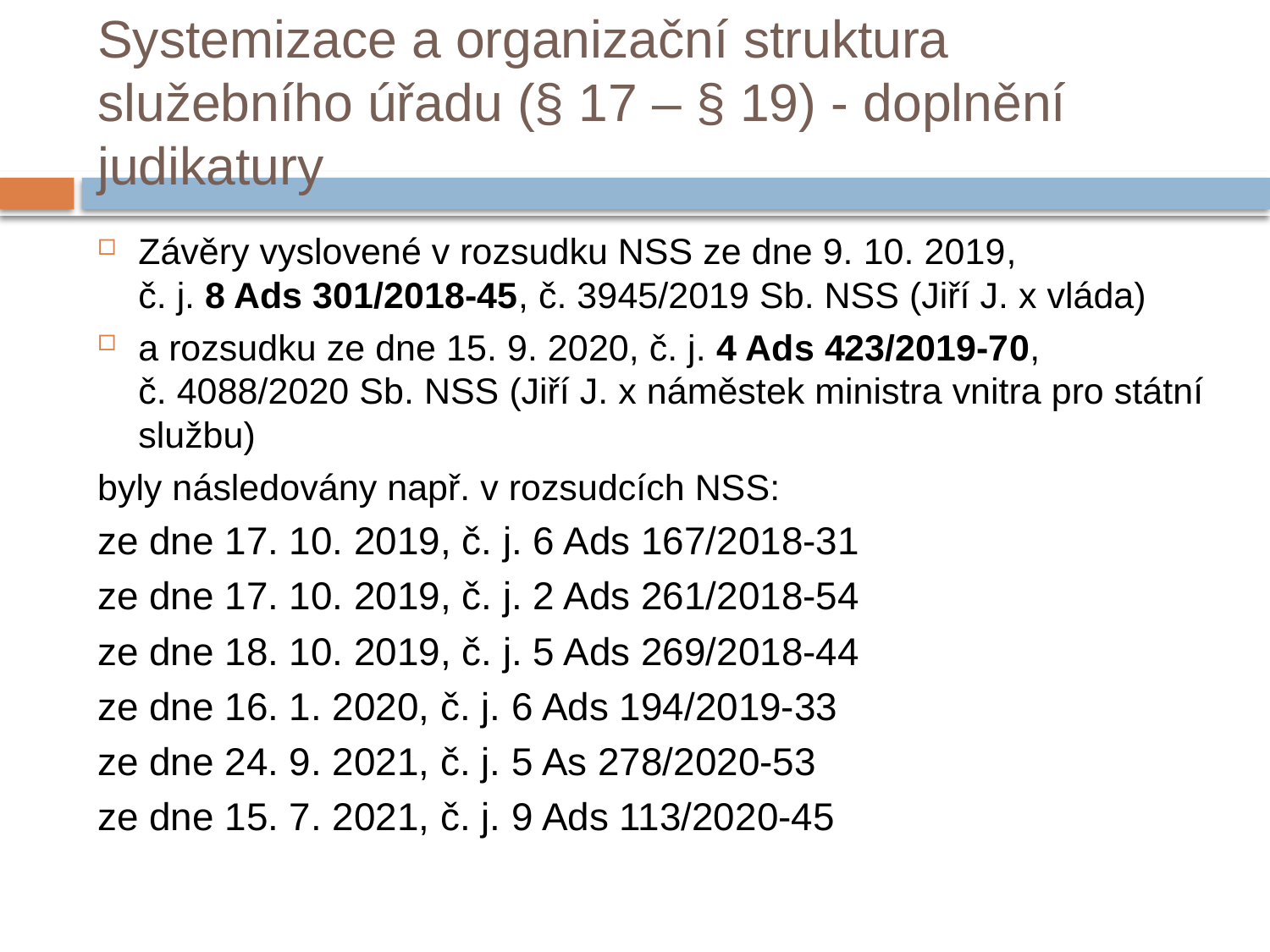

# Systemizace a organizační struktura služebního úřadu (§ 17 – § 19) - doplnění judikatury
Závěry vyslovené v rozsudku NSS ze dne 9. 10. 2019,
č. j. 8 Ads 301/2018-45, č. 3945/2019 Sb. NSS (Jiří J. x vláda)
a rozsudku ze dne 15. 9. 2020, č. j. 4 Ads 423/2019-70,
č. 4088/2020 Sb. NSS (Jiří J. x náměstek ministra vnitra pro státní službu)
byly následovány např. v rozsudcích NSS:
ze dne 17. 10. 2019, č. j. 6 Ads 167/2018-31
ze dne 17. 10. 2019, č. j. 2 Ads 261/2018-54
ze dne 18. 10. 2019, č. j. 5 Ads 269/2018-44
ze dne 16. 1. 2020, č. j. 6 Ads 194/2019-33
ze dne 24. 9. 2021, č. j. 5 As 278/2020-53
ze dne 15. 7. 2021, č. j. 9 Ads 113/2020-45